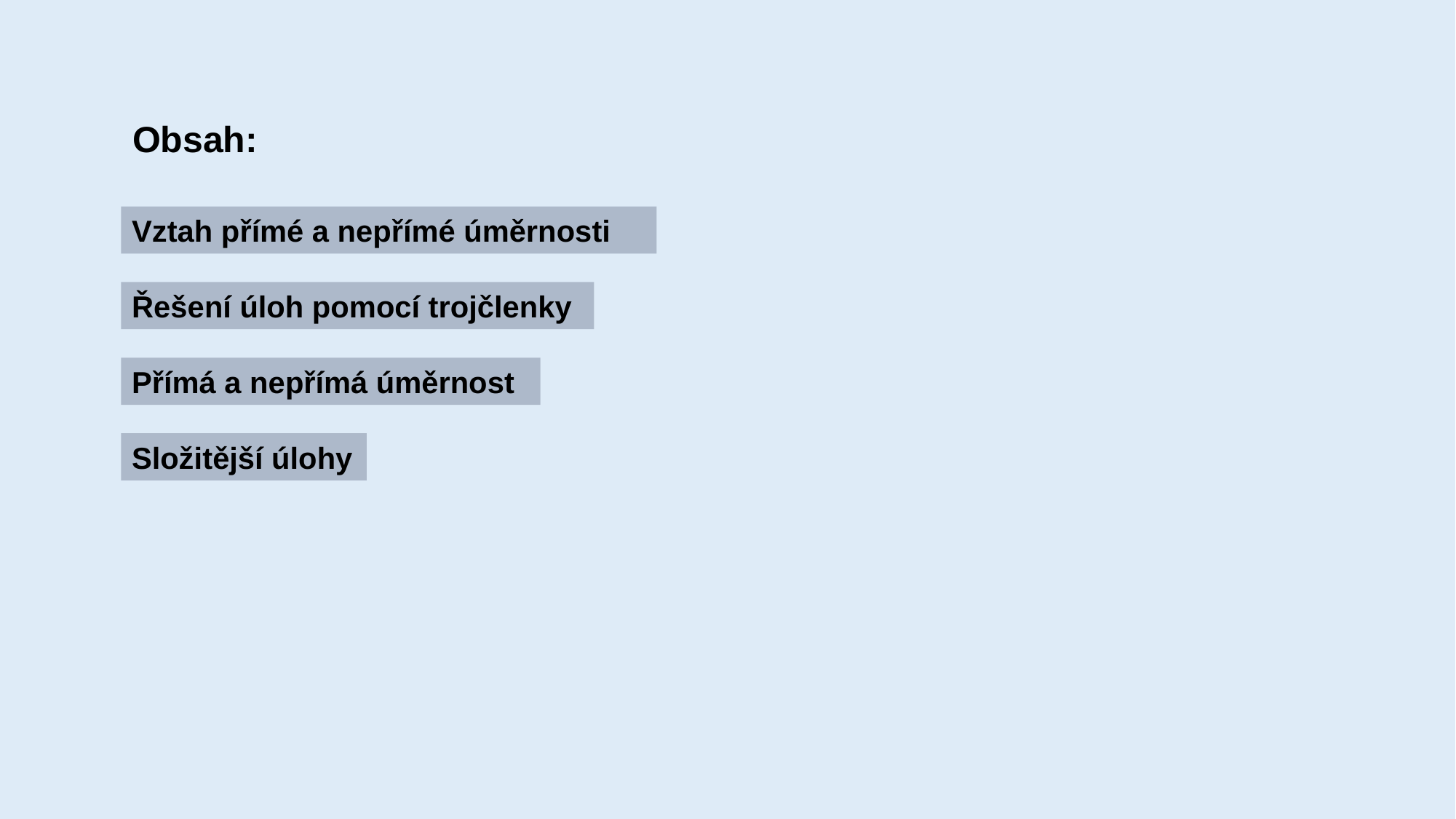

Obsah:
Vztah přímé a nepřímé úměrnosti
Řešení úloh pomocí trojčlenky
Přímá a nepřímá úměrnost
Složitější úlohy